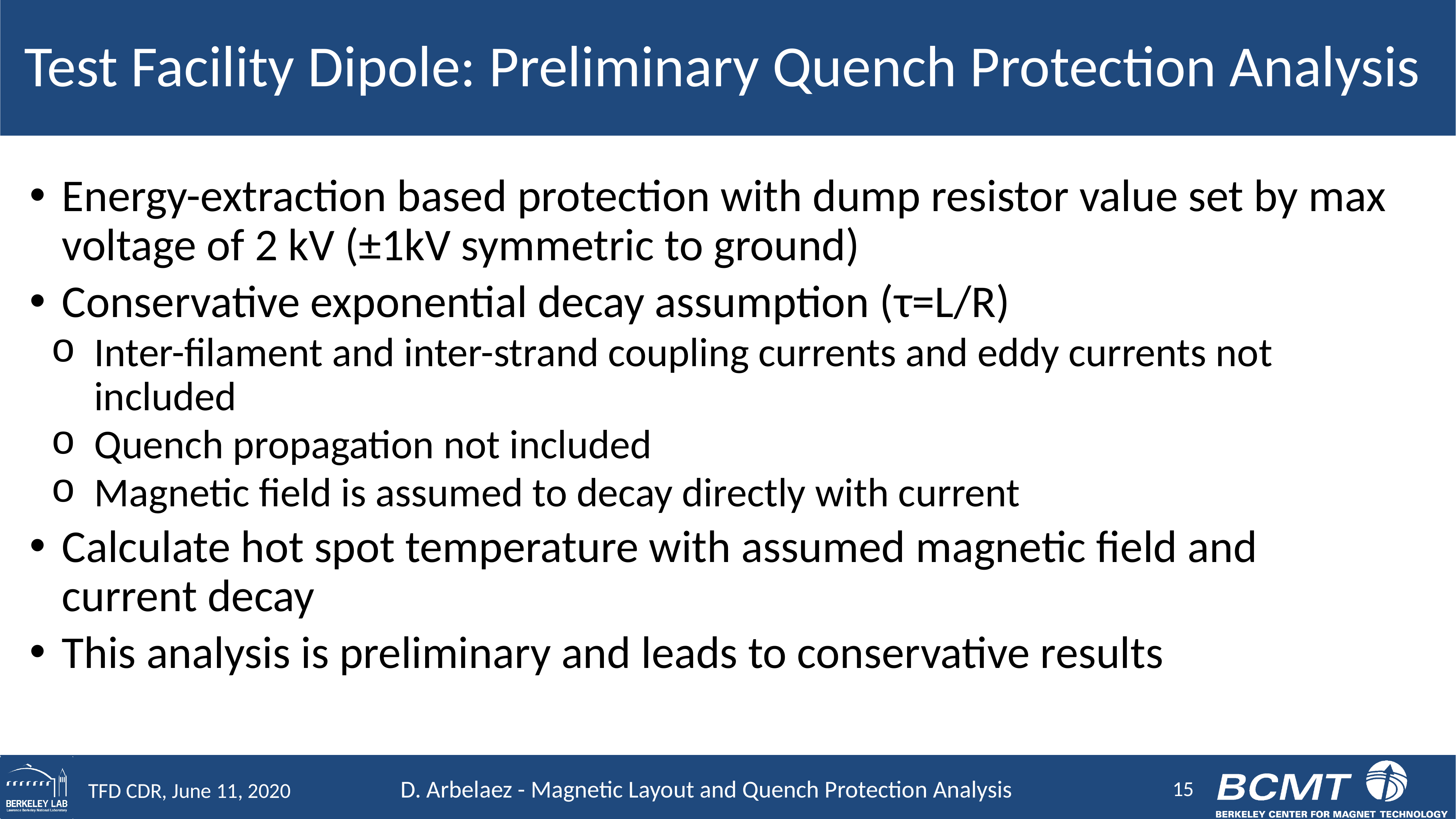

# Test Facility Dipole: Preliminary Quench Protection Analysis
Energy-extraction based protection with dump resistor value set by max voltage of 2 kV (±1kV symmetric to ground)
Conservative exponential decay assumption (τ=L/R)
Inter-filament and inter-strand coupling currents and eddy currents not included
Quench propagation not included
Magnetic field is assumed to decay directly with current
Calculate hot spot temperature with assumed magnetic field and current decay
This analysis is preliminary and leads to conservative results
15
TFD CDR, June 11, 2020
D. Arbelaez - Magnetic Layout and Quench Protection Analysis